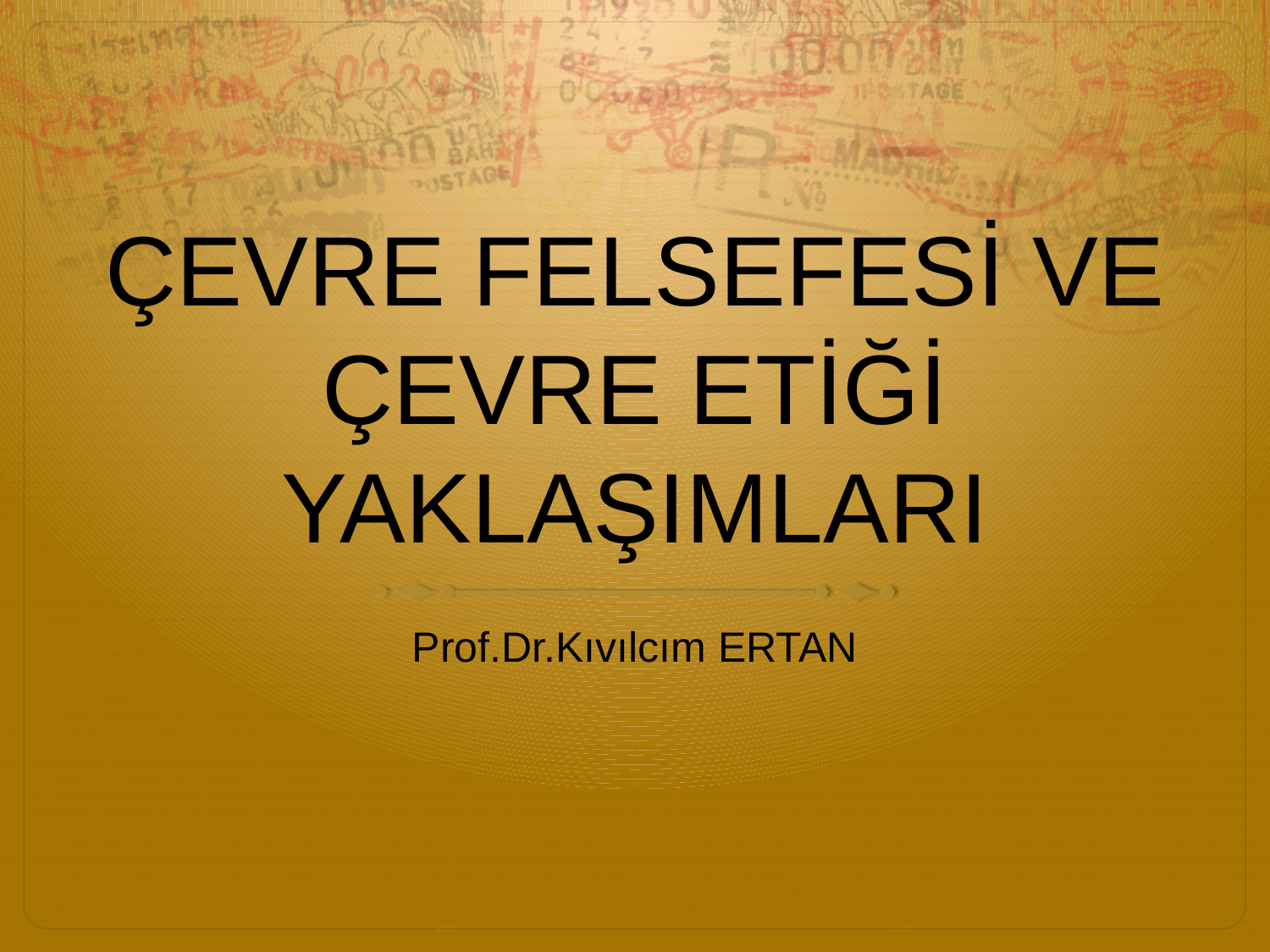

# ÇEVRE FELSEFESİ VE ÇEVRE ETİĞİ YAKLAŞIMLARI
Prof.Dr.Kıvılcım ERTAN